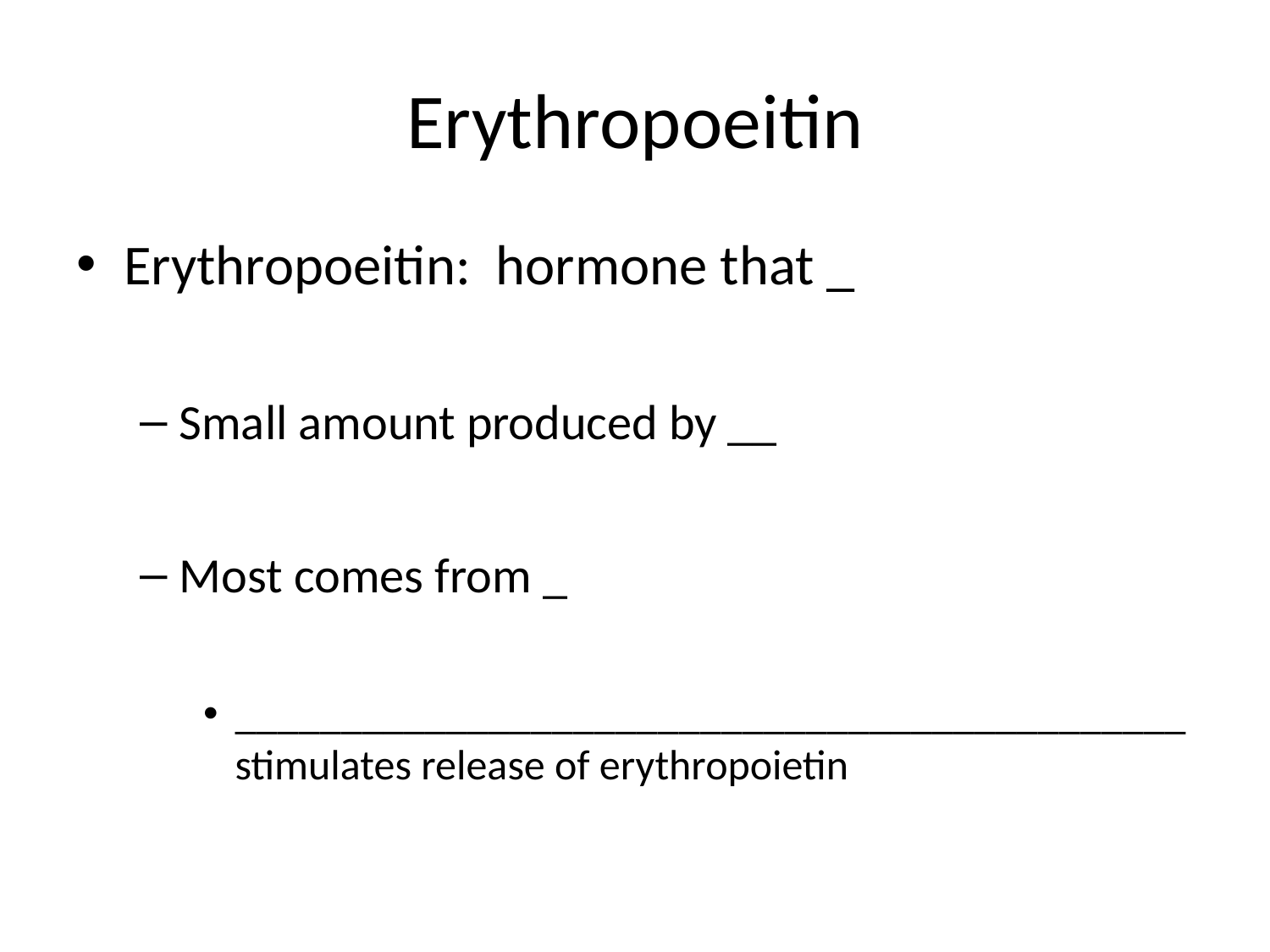

# Erythropoeitin
Erythropoeitin:  hormone that _

Small amount produced by __

Most comes from _

_____________________________________________stimulates release of erythropoietin